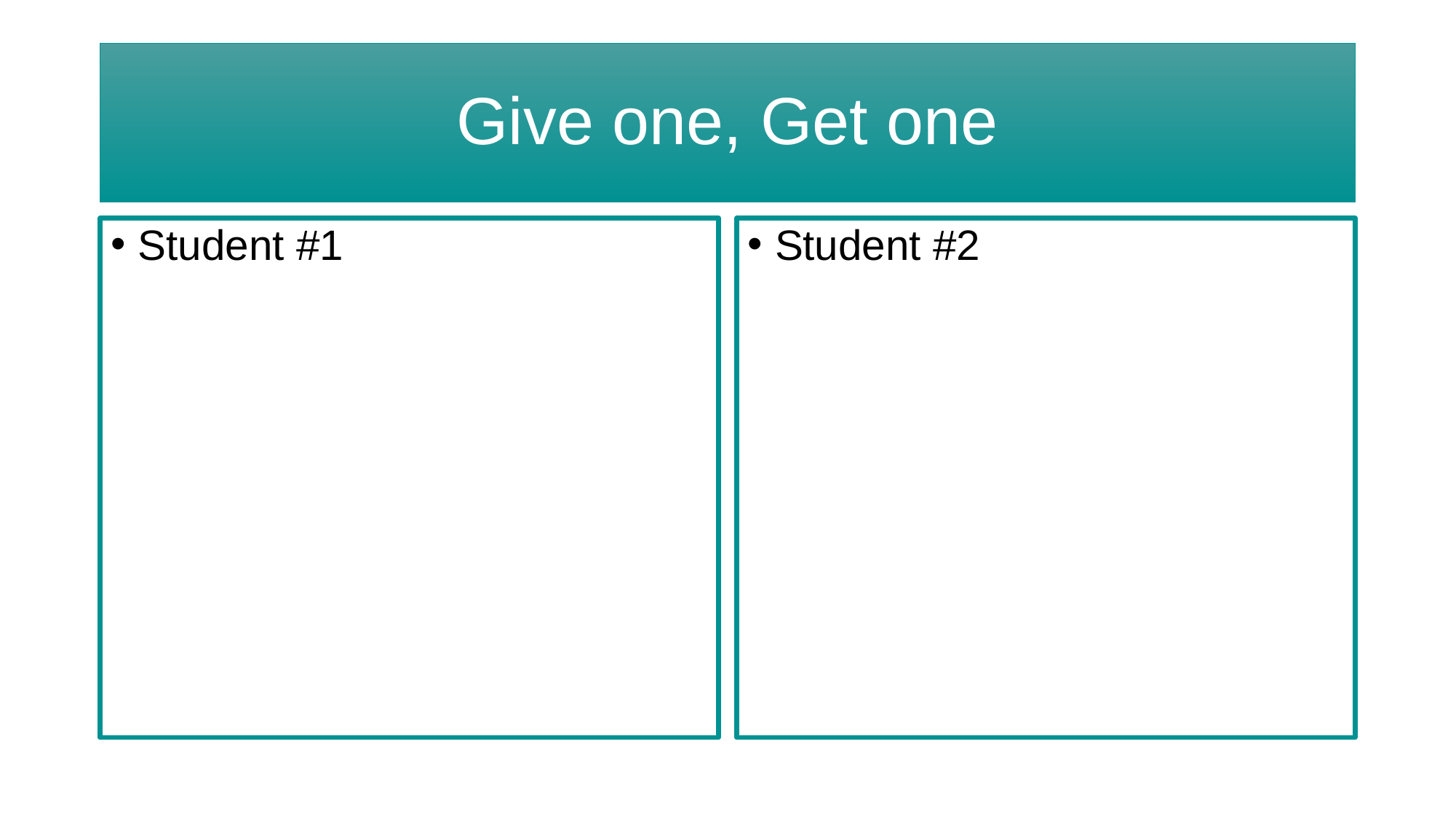

# Give one, Get one
Student #1
Student #2